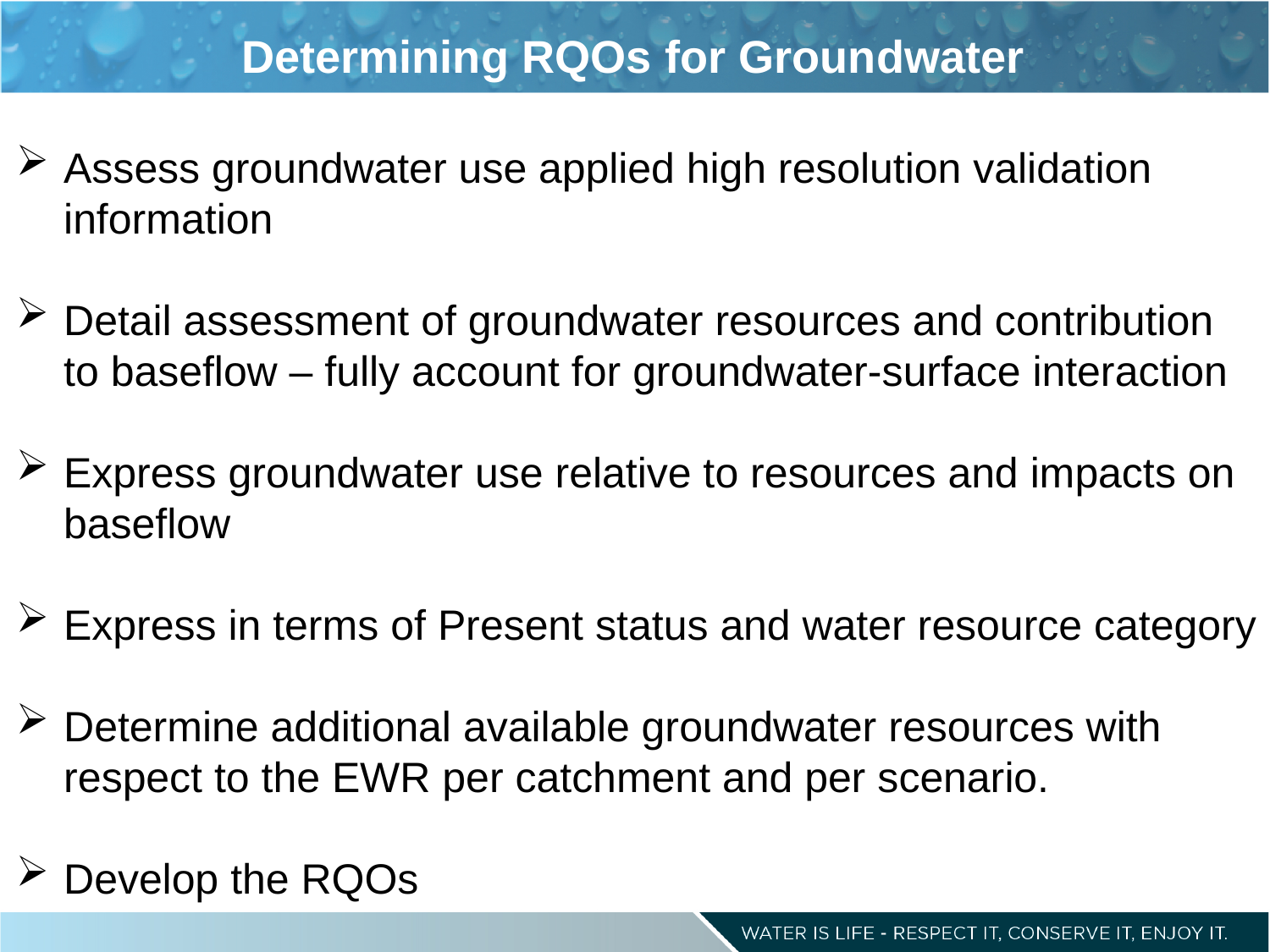

Determining RQOs for Groundwater
Assess groundwater use applied high resolution validation information

Detail assessment of groundwater resources and contribution to baseflow – fully account for groundwater-surface interaction

Express groundwater use relative to resources and impacts on baseflow

Express in terms of Present status and water resource category

Determine additional available groundwater resources with respect to the EWR per catchment and per scenario.

Develop the RQOs